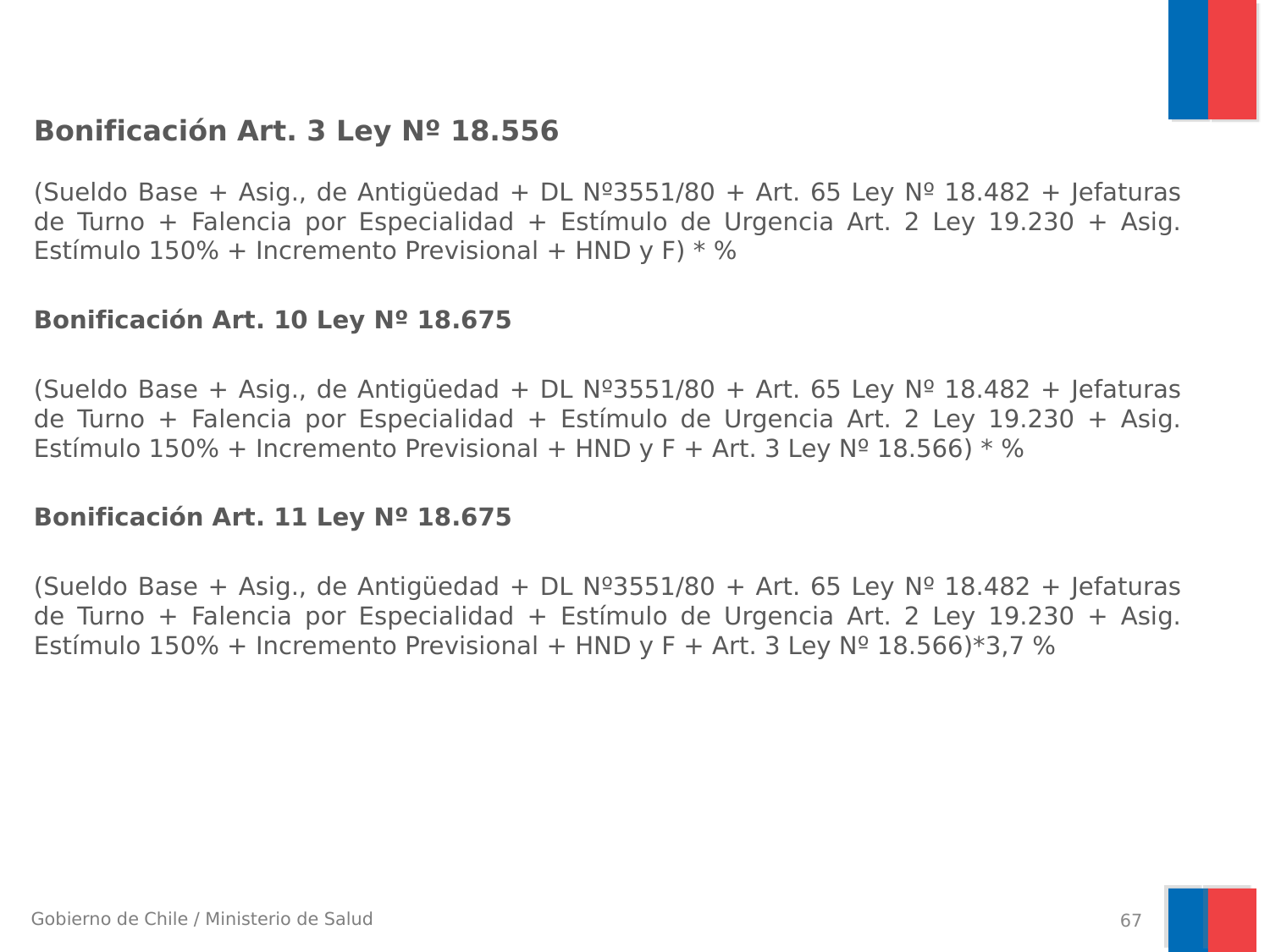

Bonificación Art. 3 Ley Nº 18.556

(Sueldo Base + Asig., de Antigüedad + DL Nº3551/80 + Art. 65 Ley Nº 18.482 + Jefaturas de Turno + Falencia por Especialidad + Estímulo de Urgencia Art. 2 Ley 19.230 + Asig. Estímulo 150% + Incremento Previsional + HND y F) * %

Bonificación Art. 10 Ley Nº 18.675

(Sueldo Base + Asig., de Antigüedad + DL Nº3551/80 + Art. 65 Ley Nº 18.482 + Jefaturas de Turno + Falencia por Especialidad + Estímulo de Urgencia Art. 2 Ley 19.230 + Asig. Estímulo 150% + Incremento Previsional + HND y F + Art. 3 Ley Nº 18.566) * %

Bonificación Art. 11 Ley Nº 18.675

(Sueldo Base + Asig., de Antigüedad + DL Nº3551/80 + Art. 65 Ley Nº 18.482 + Jefaturas de Turno + Falencia por Especialidad + Estímulo de Urgencia Art. 2 Ley 19.230 + Asig. Estímulo 150% + Incremento Previsional + HND y F + Art. 3 Ley Nº 18.566)*3,7 %

67